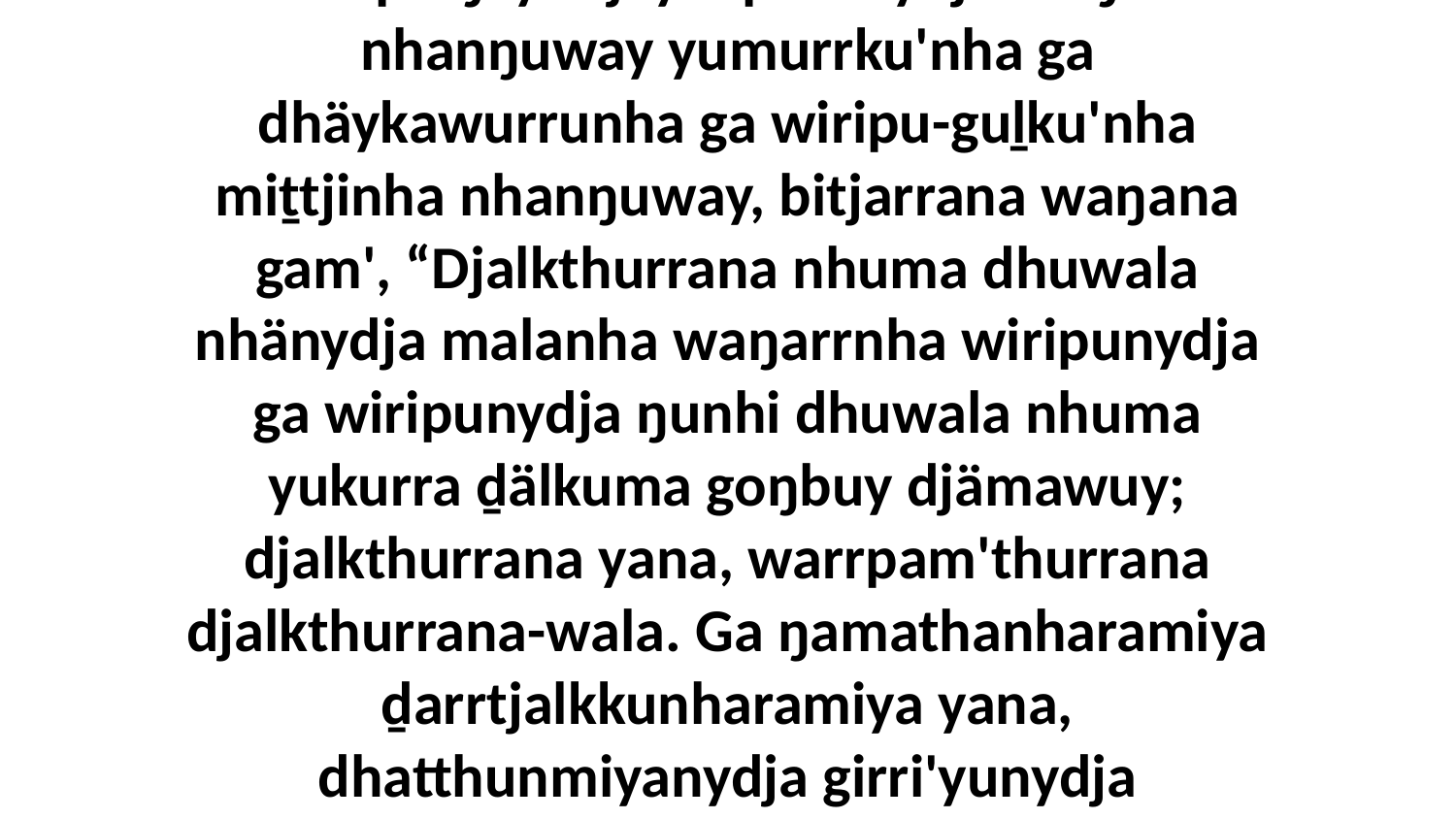

2 Dhunupa ŋayi Djaykupthunydja waŋanana nhanŋuway yumurrku'nha ga dhäykawurrunha ga wiripu-guḻku'nha miṯtjinha nhanŋuway, bitjarrana waŋana gam', “Djalkthurrana nhuma dhuwala nhänydja malanha waŋarrnha wiripunydja ga wiripunydja ŋunhi dhuwala nhuma yukurra ḏälkuma goŋbuy djämawuy; djalkthurrana yana, warrpam'thurrana djalkthurrana-wala. Ga ŋamathanharamiya ḏarrtjalkkunharamiya yana, dhatthunmiyanydja girri'yunydja ḏarrtjalkthuna yana ḻanyiŋdhuna,